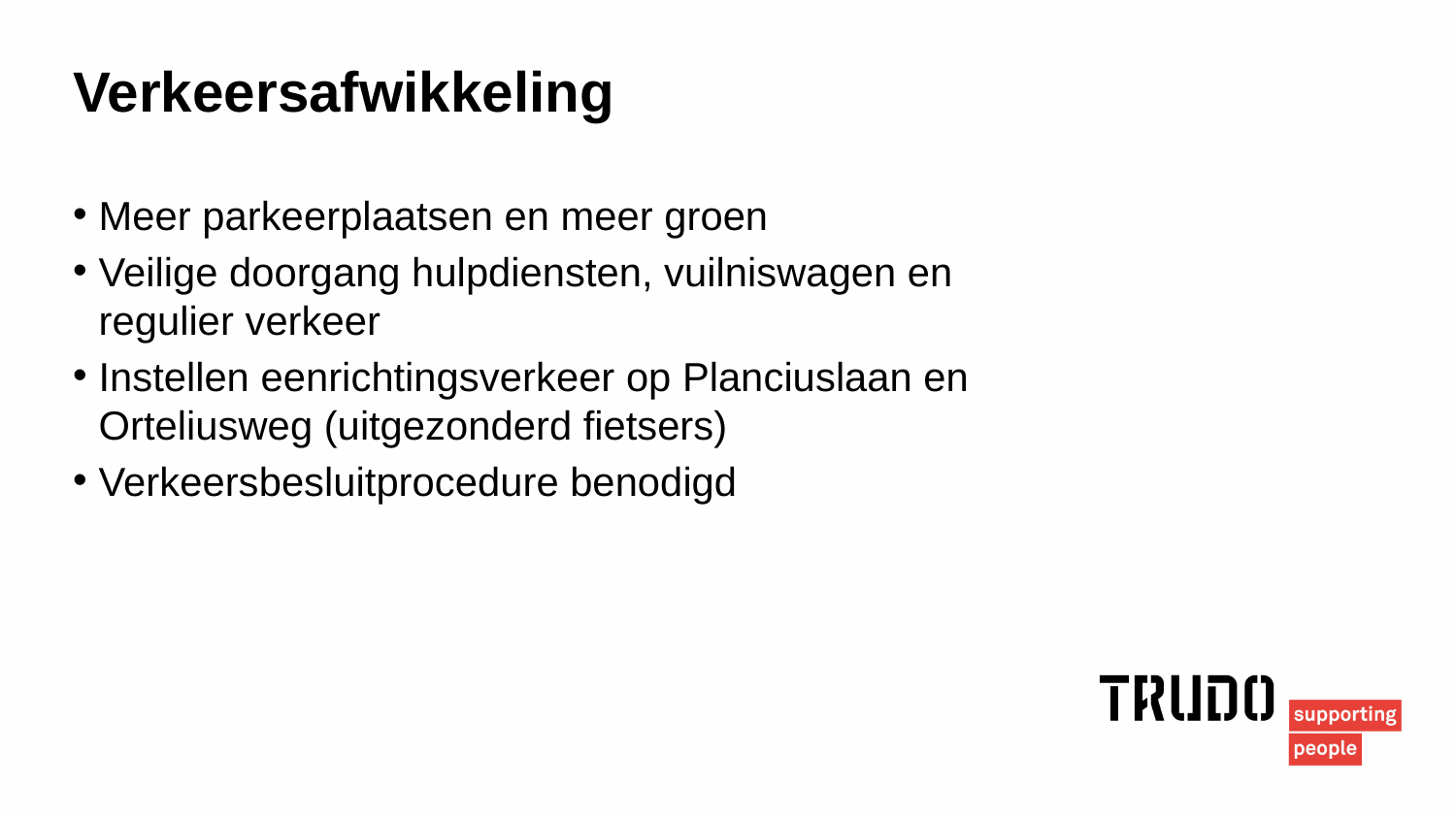

# Verkeersafwikkeling
Meer parkeerplaatsen en meer groen
Veilige doorgang hulpdiensten, vuilniswagen en regulier verkeer
Instellen eenrichtingsverkeer op Planciuslaan en Orteliusweg (uitgezonderd fietsers)
Verkeersbesluitprocedure benodigd